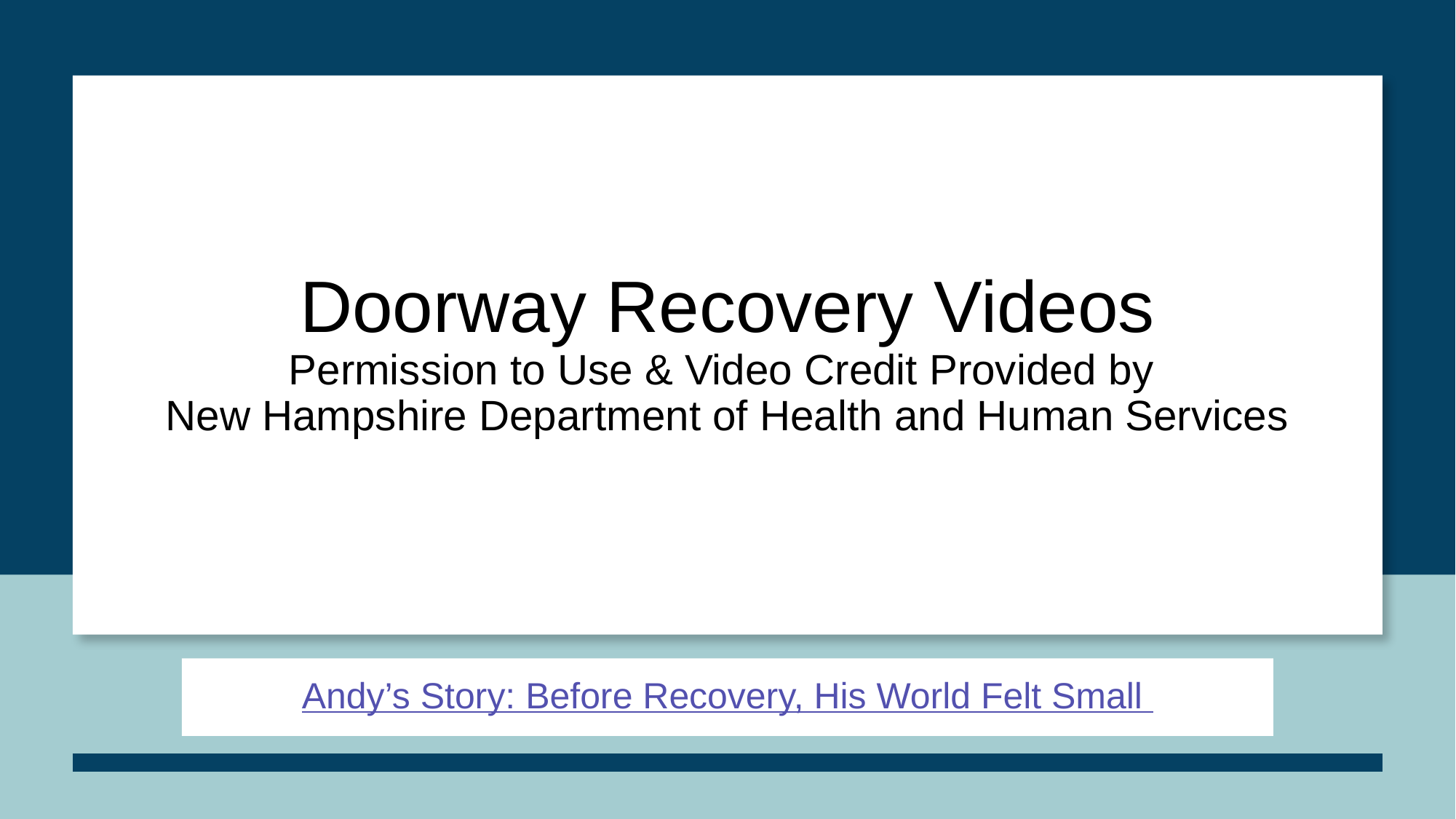

# Doorway Recovery Videos Permission to Use & Video Credit Provided by New Hampshire Department of Health and Human Services
Andy’s Story: Before Recovery, His World Felt Small